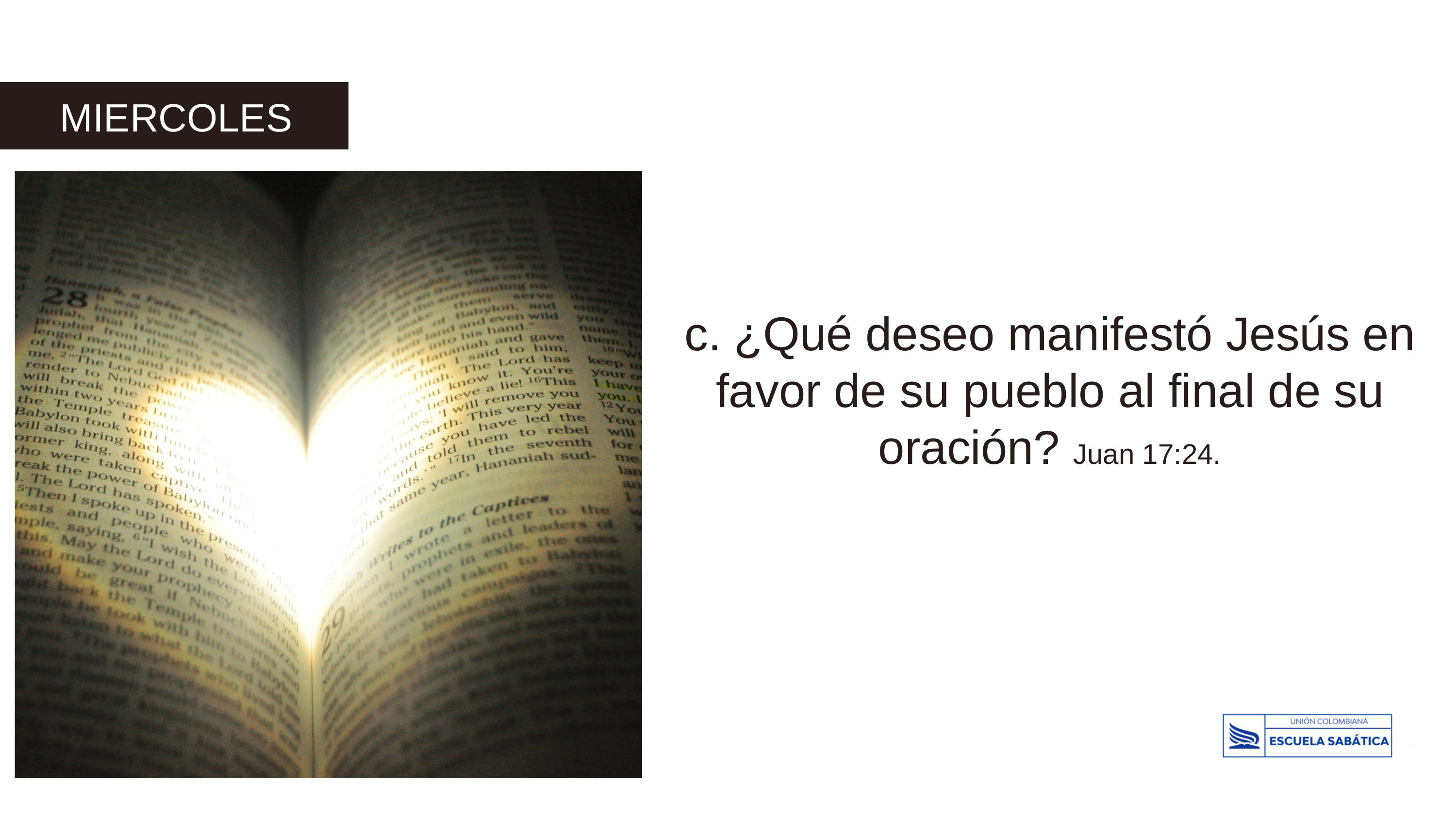

MIERCOLES

c. ¿Qué deseo manifestó Jesús en favor de su pueblo al final de su oración? Juan 17:24.